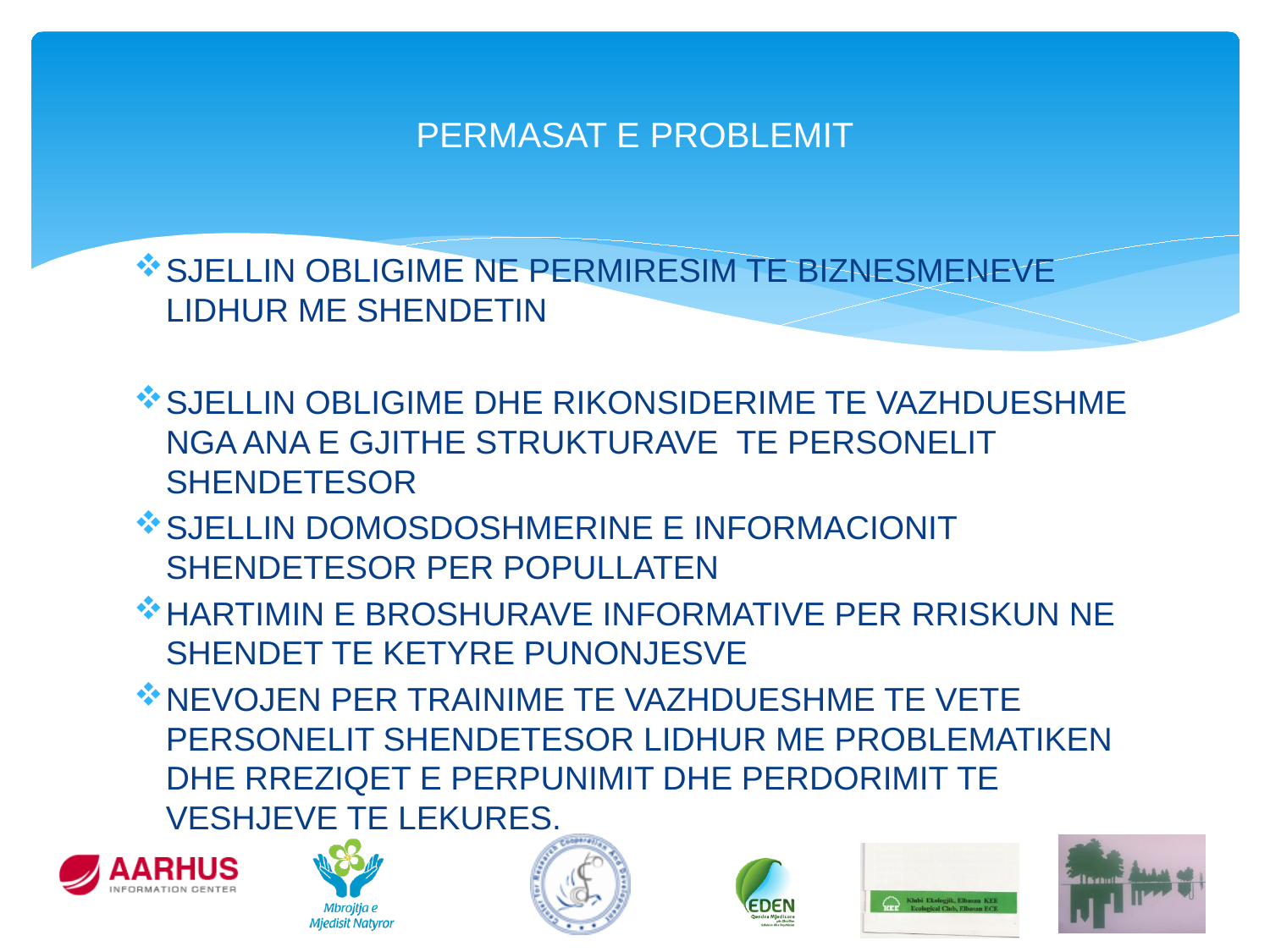

# PERMASAT E PROBLEMIT
SJELLIN OBLIGIME NE PERMIRESIM TE BIZNESMENEVE LIDHUR ME SHENDETIN

SJELLIN OBLIGIME DHE RIKONSIDERIME TE VAZHDUESHME NGA ANA E GJITHE STRUKTURAVE  TE PERSONELIT SHENDETESOR
SJELLIN DOMOSDOSHMERINE E INFORMACIONIT SHENDETESOR PER POPULLATEN
HARTIMIN E BROSHURAVE INFORMATIVE PER RRISKUN NE SHENDET TE KETYRE PUNONJESVE
NEVOJEN PER TRAINIME TE VAZHDUESHME TE VETE PERSONELIT SHENDETESOR LIDHUR ME PROBLEMATIKEN DHE RREZIQET E PERPUNIMIT DHE PERDORIMIT TE VESHJEVE TE LEKURES.